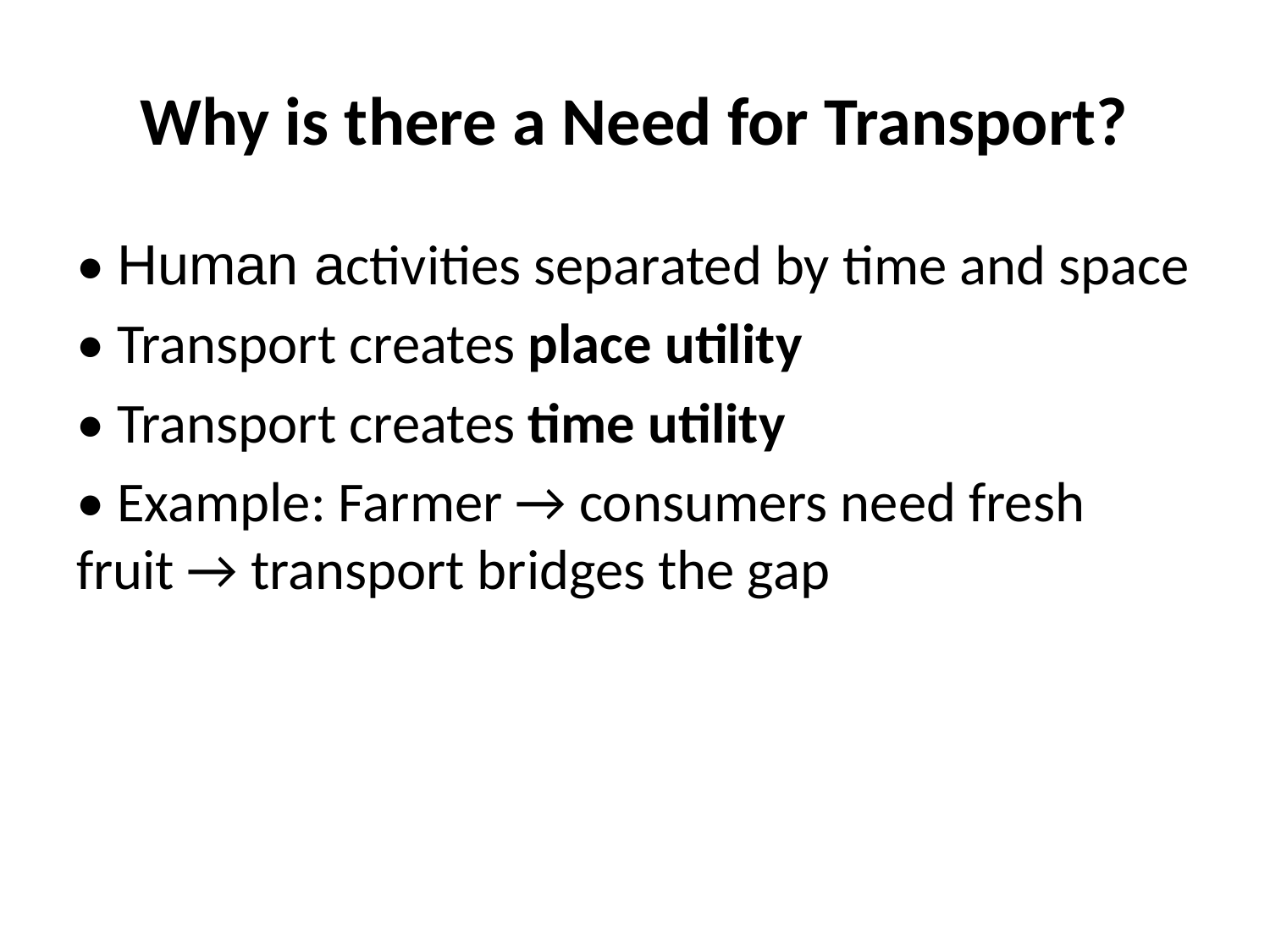

# Why is there a Need for Transport?
• Human activities separated by time and space
• Transport creates place utility
• Transport creates time utility
• Example: Farmer → consumers need fresh fruit → transport bridges the gap